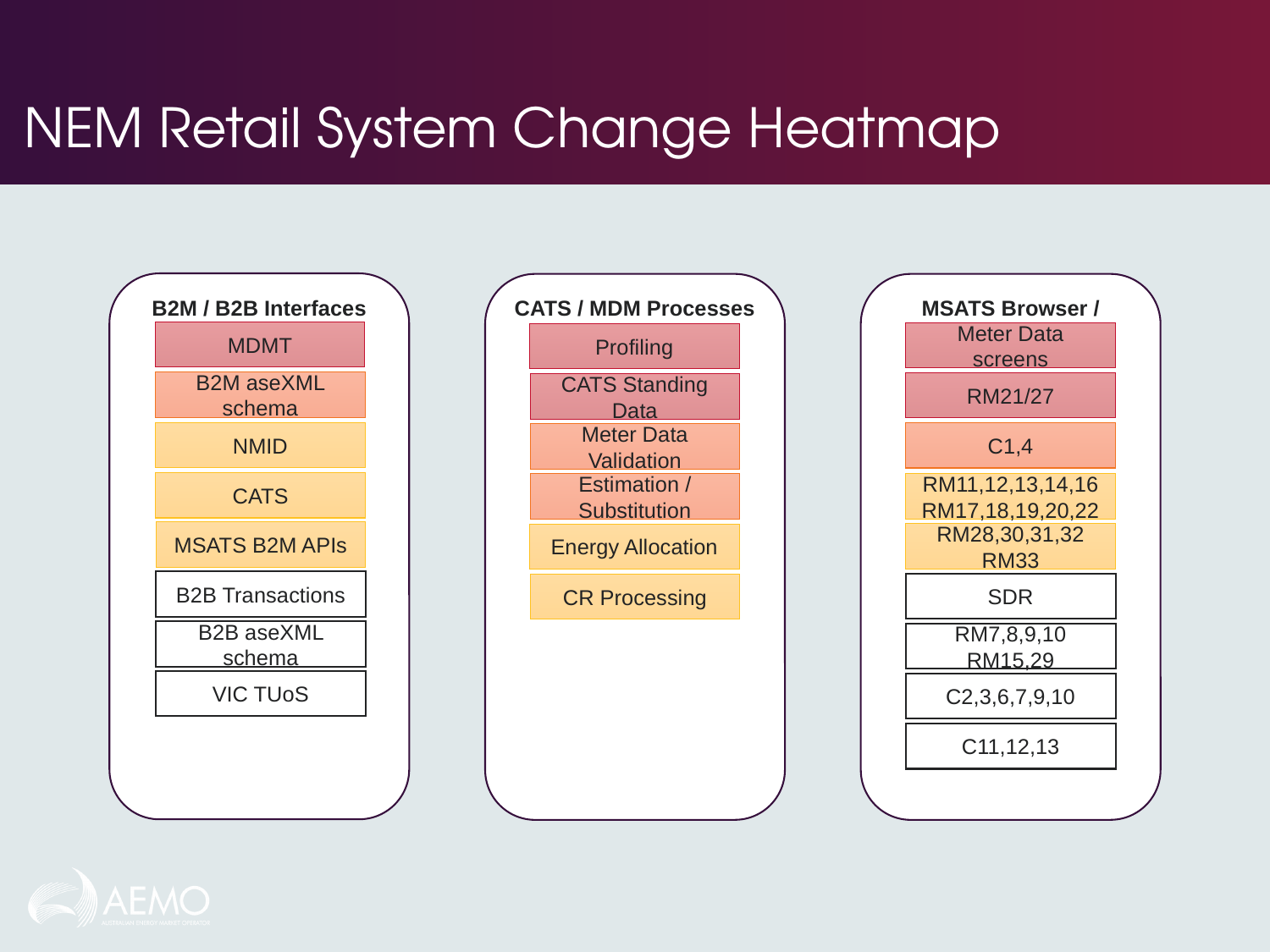

# NEM Retail System Change Heatmap
B2M / B2B Interfaces
MDMT
B2M aseXML schema
NMID
CATS
MSATS B2M APIs
B2B Transactions
B2B aseXML schema
VIC TUoS
CATS / MDM Processes
Profiling
CATS Standing Data
Meter Data Validation
Estimation / Substitution
Energy Allocation
CR Processing
MSATS Browser / Reports
Meter Data screens
RM21/27
C1,4
RM11,12,13,14,16
RM17,18,19,20,22
RM28,30,31,32
RM33
SDR
RM7,8,9,10
RM15,29
C2,3,6,7,9,10
C11,12,13